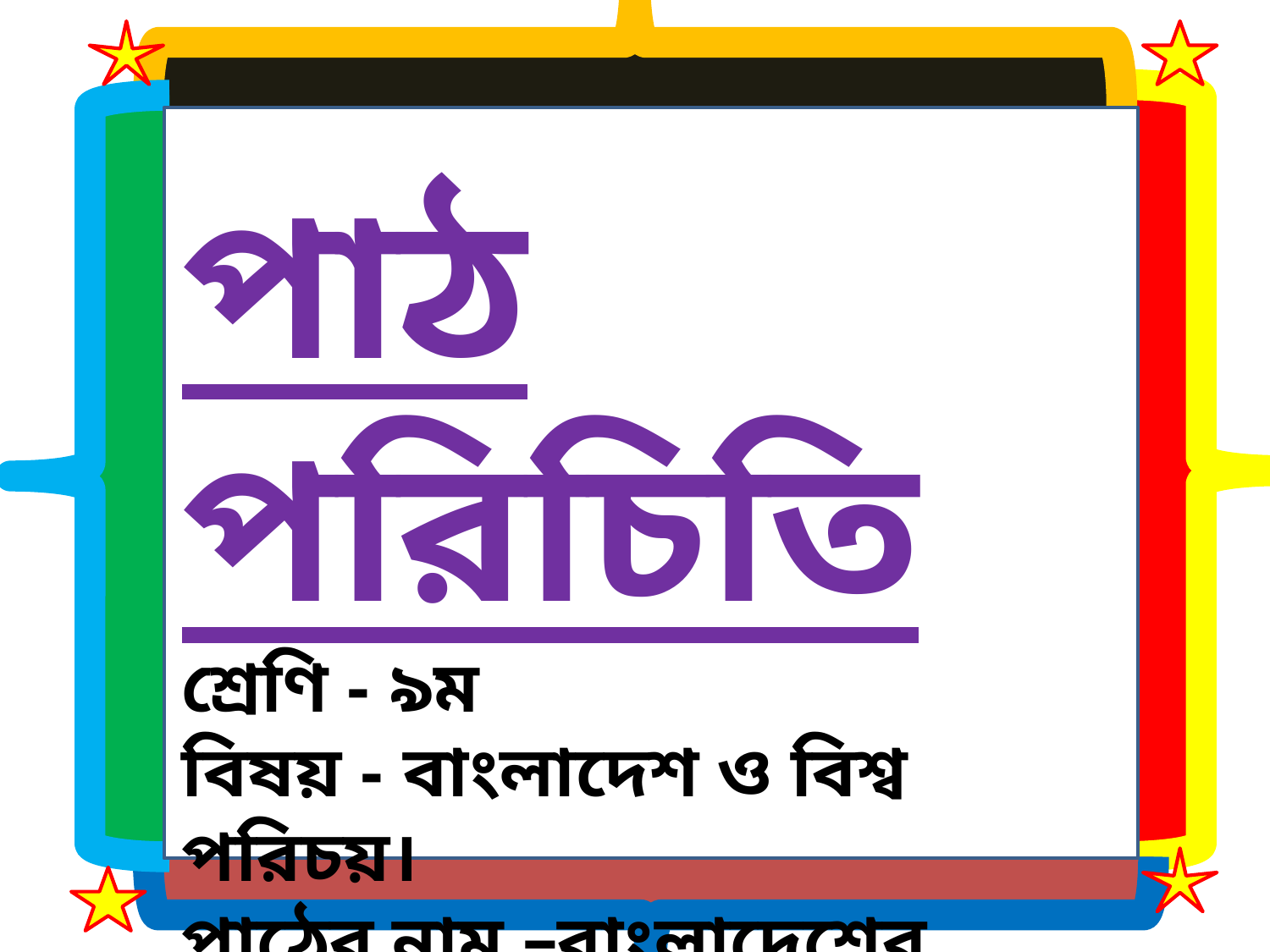

পাঠ পরিচিতি
শ্রেণি - ৯ম
বিষয় - বাংলাদেশ ও বিশ্ব পরিচয়।
পাঠের নাম –বাংলাদেশের জাতীয় ও স্থানীয়
নির্বাচন।
অধ্যায় - চার , সময় – ৫০ মিঃ